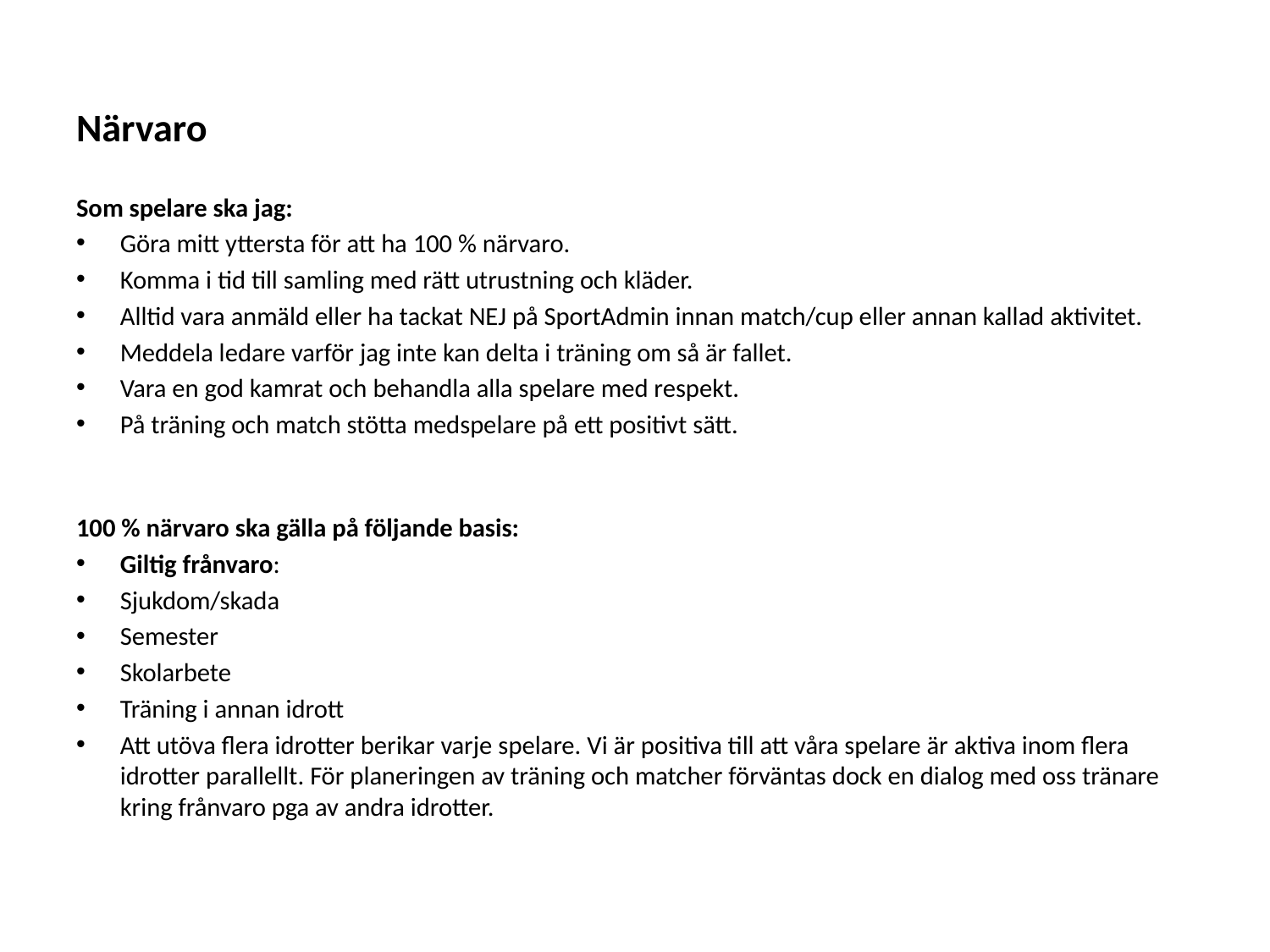

Närvaro

Som spelare ska jag:
Göra mitt yttersta för att ha 100 % närvaro.
Komma i tid till samling med rätt utrustning och kläder.
Alltid vara anmäld eller ha tackat NEJ på SportAdmin innan match/cup eller annan kallad aktivitet.
Meddela ledare varför jag inte kan delta i träning om så är fallet.
Vara en god kamrat och behandla alla spelare med respekt.
På träning och match stötta medspelare på ett positivt sätt.

 
100 % närvaro ska gälla på följande basis:
Giltig frånvaro:
Sjukdom/skada
Semester
Skolarbete
Träning i annan idrott
Att utöva flera idrotter berikar varje spelare. Vi är positiva till att våra spelare är aktiva inom flera idrotter parallellt. För planeringen av träning och matcher förväntas dock en dialog med oss tränare kring frånvaro pga av andra idrotter.